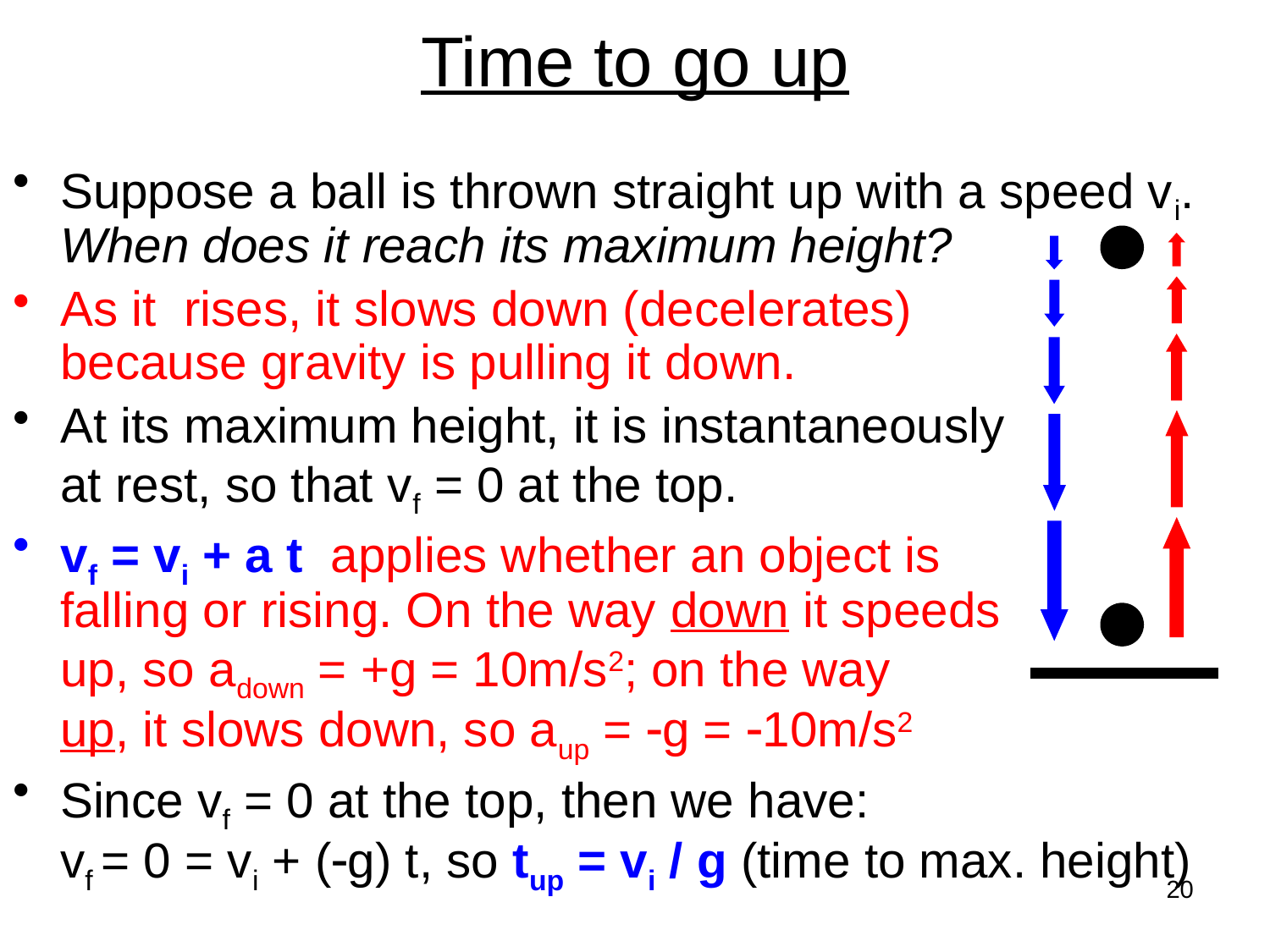

# Time to go up
Suppose a ball is thrown straight up with a speed vi. When does it reach its maximum height?
As it  rises, it slows down (decelerates)
because gravity is pulling it down.
At its maximum height, it is instantaneously
at rest, so that vf = 0 at the top.
vf = vi + a t  applies whether an object is
falling or rising. On the way down it speeds
up, so adown = +g = 10m/s2; on the way
up, it slows down, so aup = −g = −10m/s2
Since vf = 0 at the top, then we have:
vf = 0 = vi + (−g) t, so tup = vi / g (time to max. height)

20